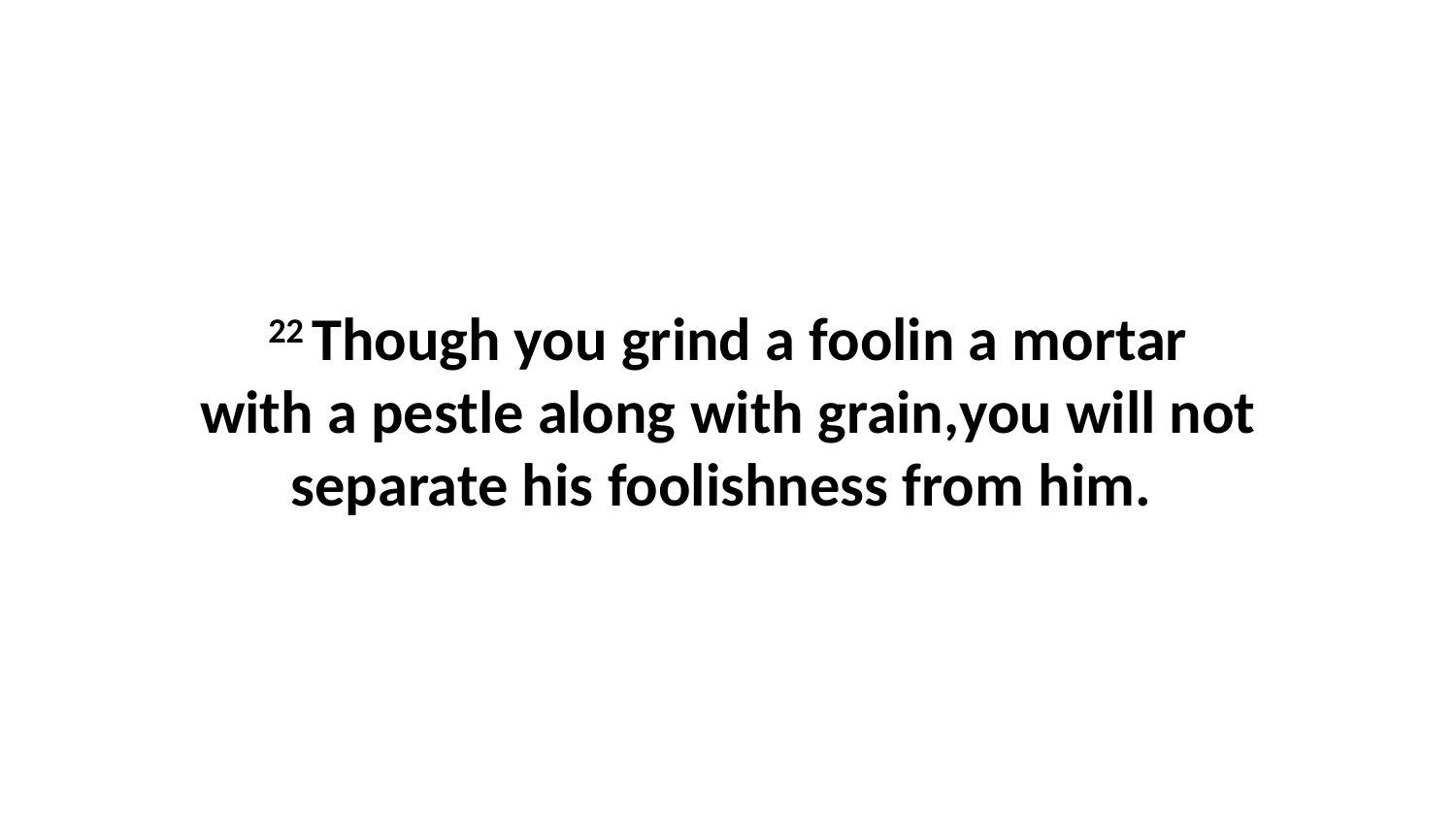

22 Though you grind a foolin a mortar with a pestle along with grain,you will not separate his foolishness from him.